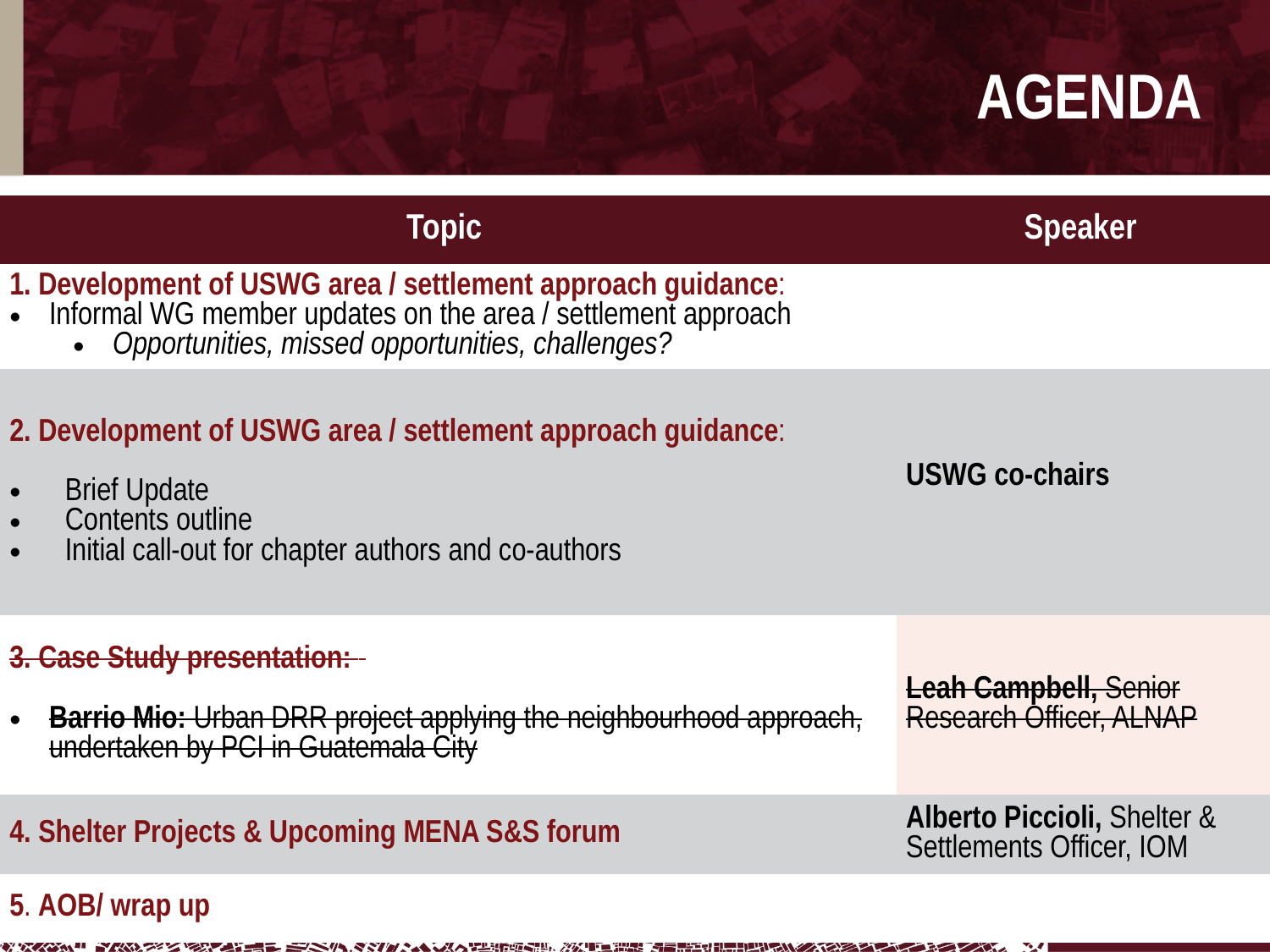

AGENDA
| Topic | Speaker |
| --- | --- |
| 1. Development of USWG area / settlement approach guidance: Informal WG member updates on the area / settlement approach Opportunities, missed opportunities, challenges? |  |
| 2. Development of USWG area / settlement approach guidance: Brief Update Contents outline Initial call-out for chapter authors and co-authors | USWG co-chairs |
| 3. Case Study presentation:   Barrio Mio: Urban DRR project applying the neighbourhood approach, undertaken by PCI in Guatemala City | Leah Campbell, Senior Research Officer, ALNAP |
| 4. Shelter Projects & Upcoming MENA S&S forum | Alberto Piccioli, Shelter & Settlements Officer, IOM |
| 5. AOB/ wrap up |  |